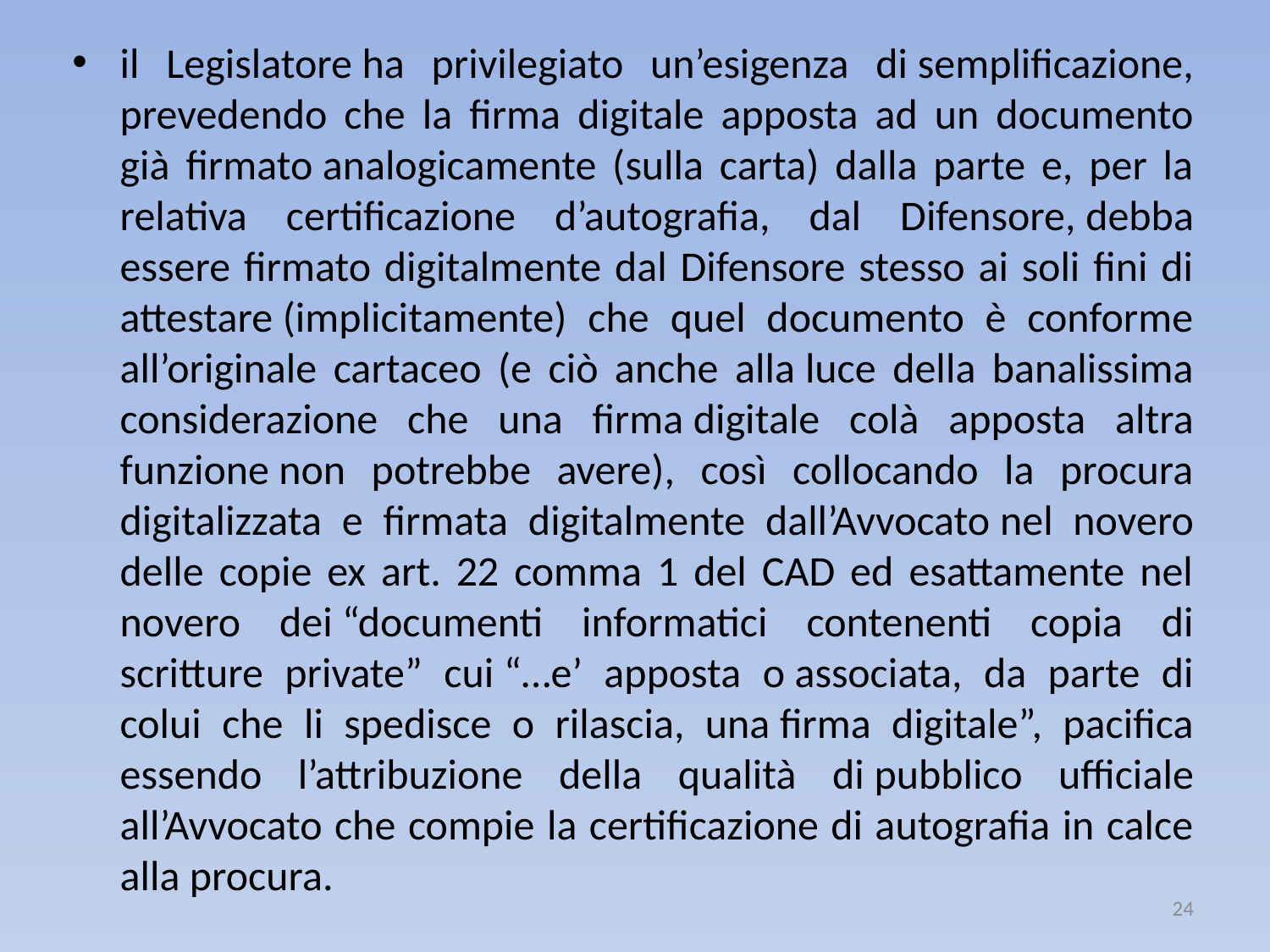

il Legislatore ha privilegiato un’esigenza di semplificazione, prevedendo che la firma digitale apposta ad un documento già firmato analogicamente (sulla carta) dalla parte e, per la relativa certificazione d’autografia, dal Difensore, debba essere firmato digitalmente dal Difensore stesso ai soli fini di attestare (implicitamente) che quel documento è conforme all’originale cartaceo (e ciò anche alla luce della banalissima considerazione che una firma digitale colà apposta altra funzione non potrebbe avere), così collocando la procura digitalizzata e firmata digitalmente dall’Avvocato nel novero delle copie ex art. 22 comma 1 del CAD ed esattamente nel novero dei “documenti informatici contenenti copia di scritture private” cui “…e’ apposta o associata, da parte di colui che li spedisce o rilascia, una firma digitale”, pacifica essendo l’attribuzione della qualità di pubblico ufficiale all’Avvocato che compie la certificazione di autografia in calce alla procura.

24